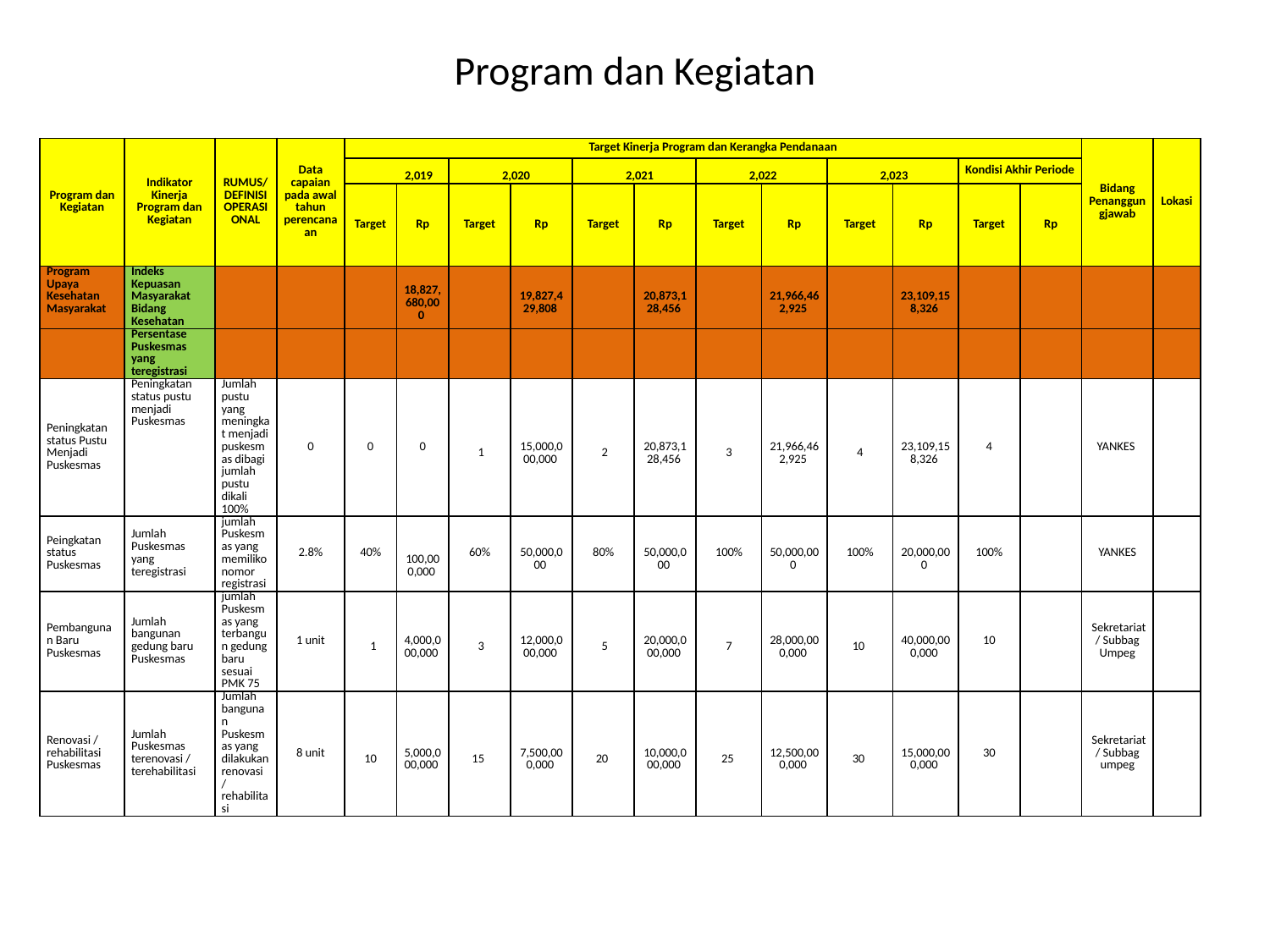

# Program dan Kegiatan
| Program dan Kegiatan | Indikator Kinerja Program dan Kegiatan | RUMUS/DEFINISI OPERASIONAL | Data capaian pada awal tahun perencanaan | Target Kinerja Program dan Kerangka Pendanaan |  |  |  |  |  |  |  |  |  |  |  | Bidang Penanggungjawab | Lokasi |
| --- | --- | --- | --- | --- | --- | --- | --- | --- | --- | --- | --- | --- | --- | --- | --- | --- | --- |
|  |  |  |  | 2,019 |  | 2,020 |  | 2,021 |  | 2,022 |  | 2,023 |  | Kondisi Akhir Periode |  |  |  |
|  |  |  |  | Target | Rp | Target | Rp | Target | Rp | Target | Rp | Target | Rp | Target | Rp |  |  |
| Program Upaya Kesehatan Masyarakat | Indeks Kepuasan Masyarakat Bidang Kesehatan |  |  |  | 18,827,680,000 |  | 19,827,429,808 |  | 20,873,128,456 |  | 21,966,462,925 |  | 23,109,158,326 |  |  |  |  |
|  | Persentase Puskesmas yang teregistrasi |  |  |  |  |  |  |  |  |  |  |  |  |  |  |  |  |
| Peningkatan status Pustu Menjadi Puskesmas | Peningkatan status pustu menjadi Puskesmas | Jumlah pustu yang meningkat menjadi puskesmas dibagi jumlah pustu dikali 100% | 0 | 0 | 0 | 1 | 15,000,000,000 | 2 | 20,873,128,456 | 3 | 21,966,462,925 | 4 | 23,109,158,326 | 4 |  | YANKES |  |
| Peingkatan status Puskesmas | Jumlah Puskesmas yang teregistrasi | jumlah Puskesmas yang memiliko nomor registrasi | 2.8% | 40% | 100,000,000 | 60% | 50,000,000 | 80% | 50,000,000 | 100% | 50,000,000 | 100% | 20,000,000 | 100% |  | YANKES |  |
| Pembangunan Baru Puskesmas | Jumlah bangunan gedung baru Puskesmas | jumlah Puskesmas yang terbangun gedung baru sesuai PMK 75 | 1 unit | 1 | 4,000,000,000 | 3 | 12,000,000,000 | 5 | 20,000,000,000 | 7 | 28,000,000,000 | 10 | 40,000,000,000 | 10 |  | Sekretariat/ Subbag Umpeg |  |
| Renovasi / rehabilitasi Puskesmas | Jumlah Puskesmas terenovasi / terehabilitasi | Jumlah bangunan Puskesmas yang dilakukan renovasi / rehabilitasi | 8 unit | 10 | 5,000,000,000 | 15 | 7,500,000,000 | 20 | 10,000,000,000 | 25 | 12,500,000,000 | 30 | 15,000,000,000 | 30 |  | Sekretariat / Subbag umpeg |  |